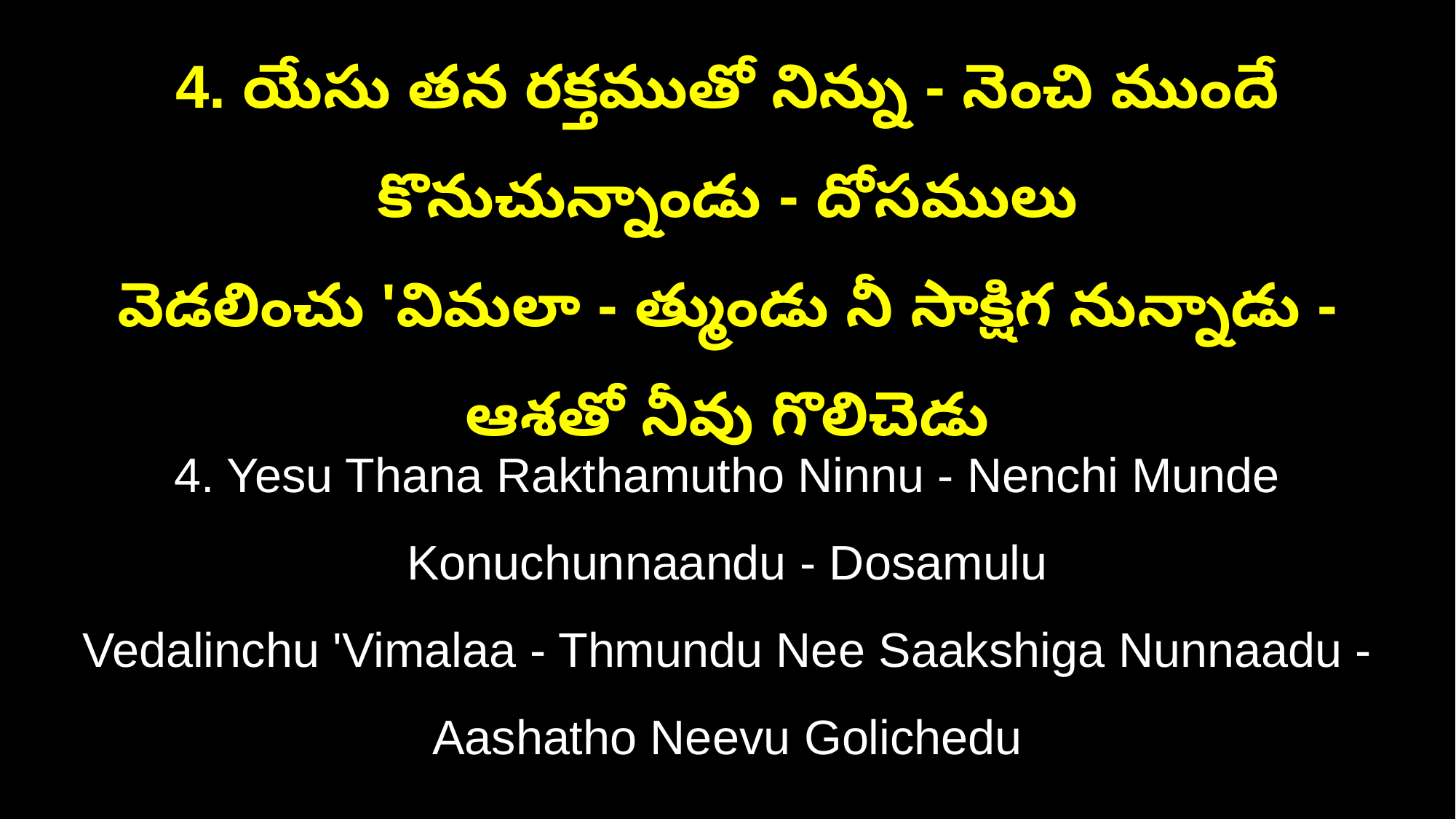

4. యేసు తన రక్తముతో నిన్ను - నెంచి ముందే కొనుచున్నాండు - దోసములు
వెడలించు 'విమలా - త్ముండు నీ సాక్షిగ నున్నాడు - ఆశతో నీవు గొలిచెడు
4. Yesu Thana Rakthamutho Ninnu - Nenchi Munde Konuchunnaandu - Dosamulu
Vedalinchu 'Vimalaa - Thmundu Nee Saakshiga Nunnaadu - Aashatho Neevu Golichedu